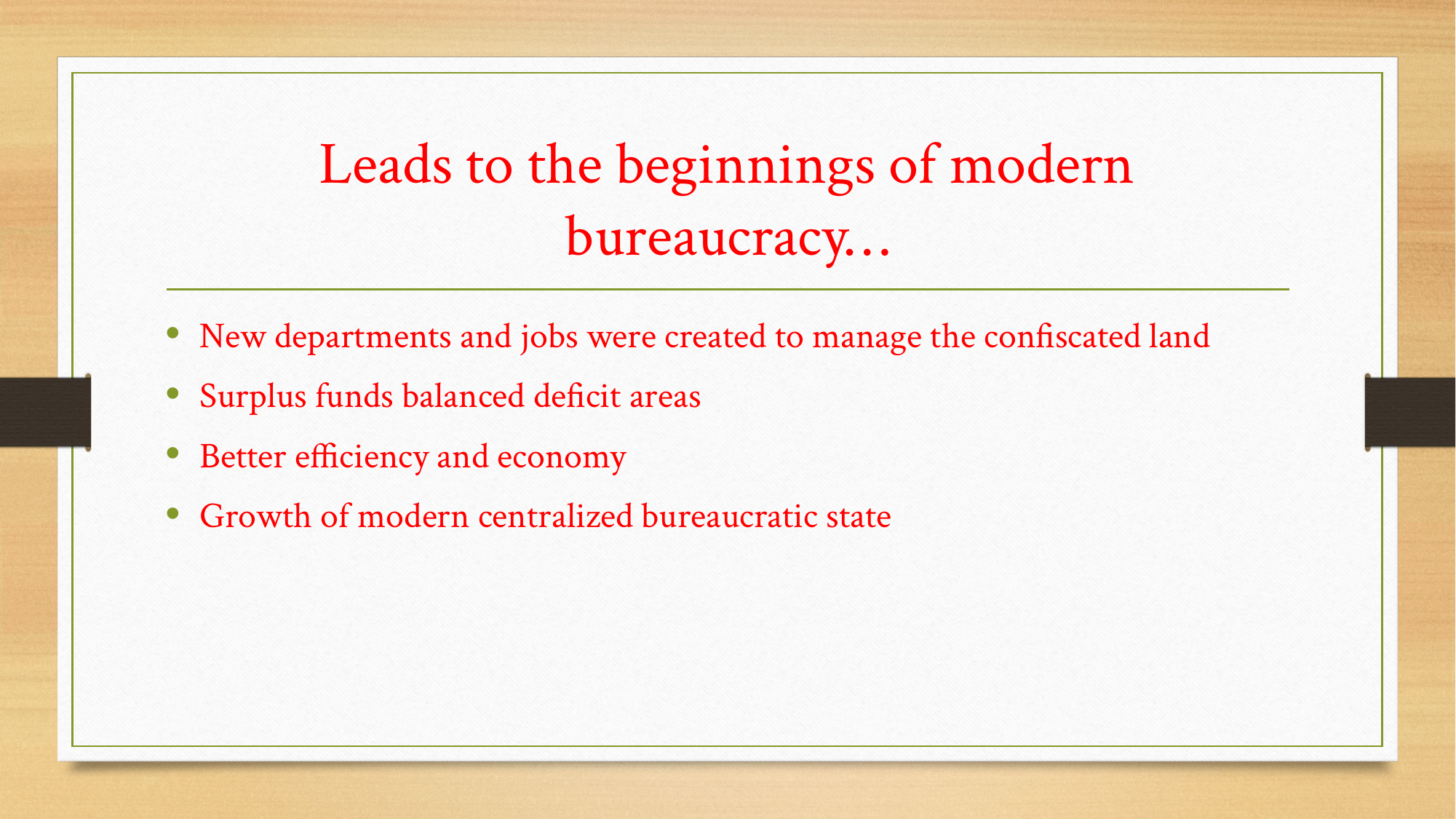

# Leads to the beginnings of modern bureaucracy…
New departments and jobs were created to manage the confiscated land
Surplus funds balanced deficit areas
Better efficiency and economy
Growth of modern centralized bureaucratic state